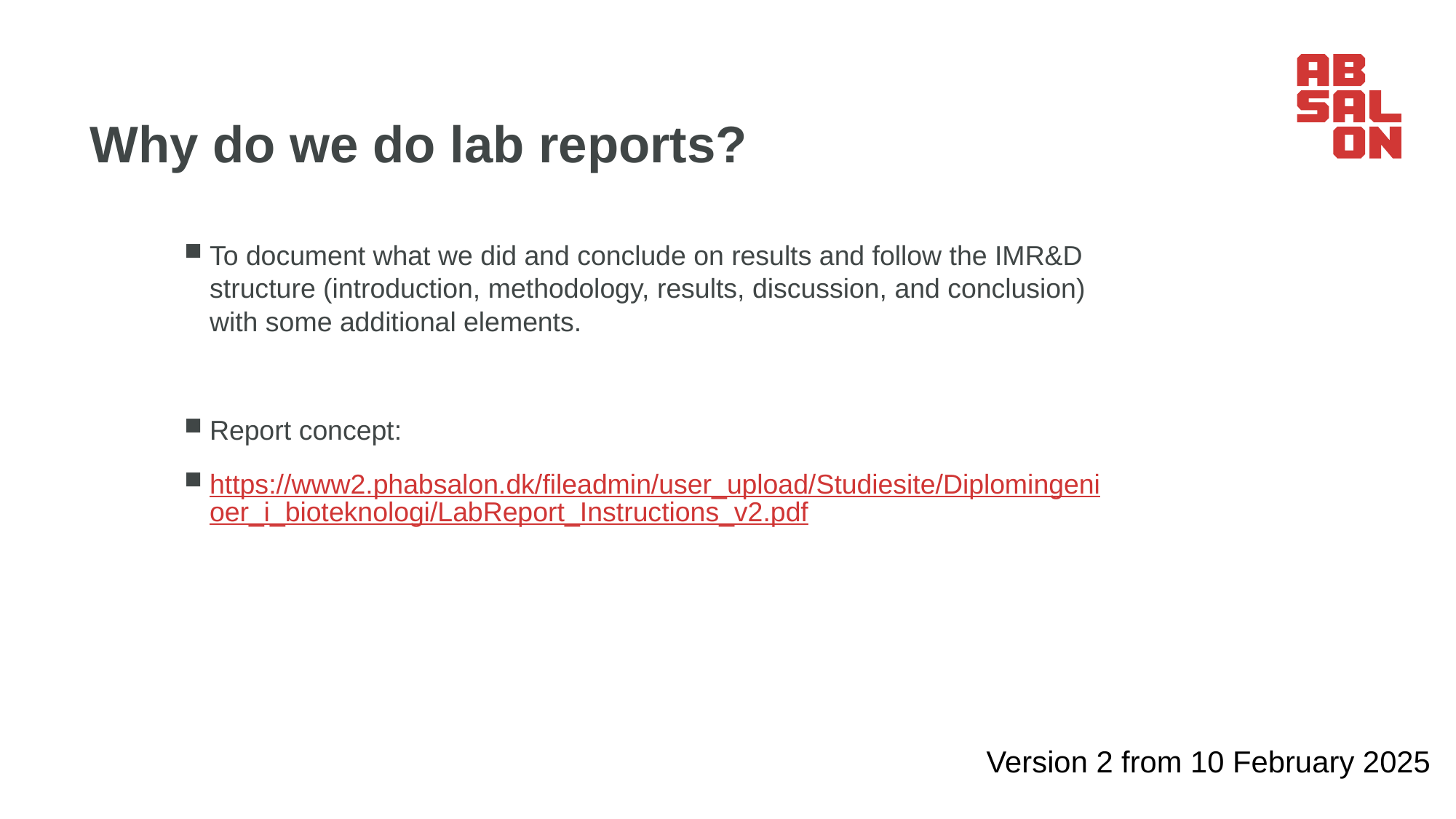

# Why do we do lab reports?
To document what we did and conclude on results and follow the IMR&D structure (introduction, methodology, results, discussion, and conclusion) with some additional elements.

Report concept:
https://www2.phabsalon.dk/fileadmin/user_upload/Studiesite/Diplomingenioer_i_bioteknologi/LabReport_Instructions_v2.pdf

Version 2 from 10 February 2025